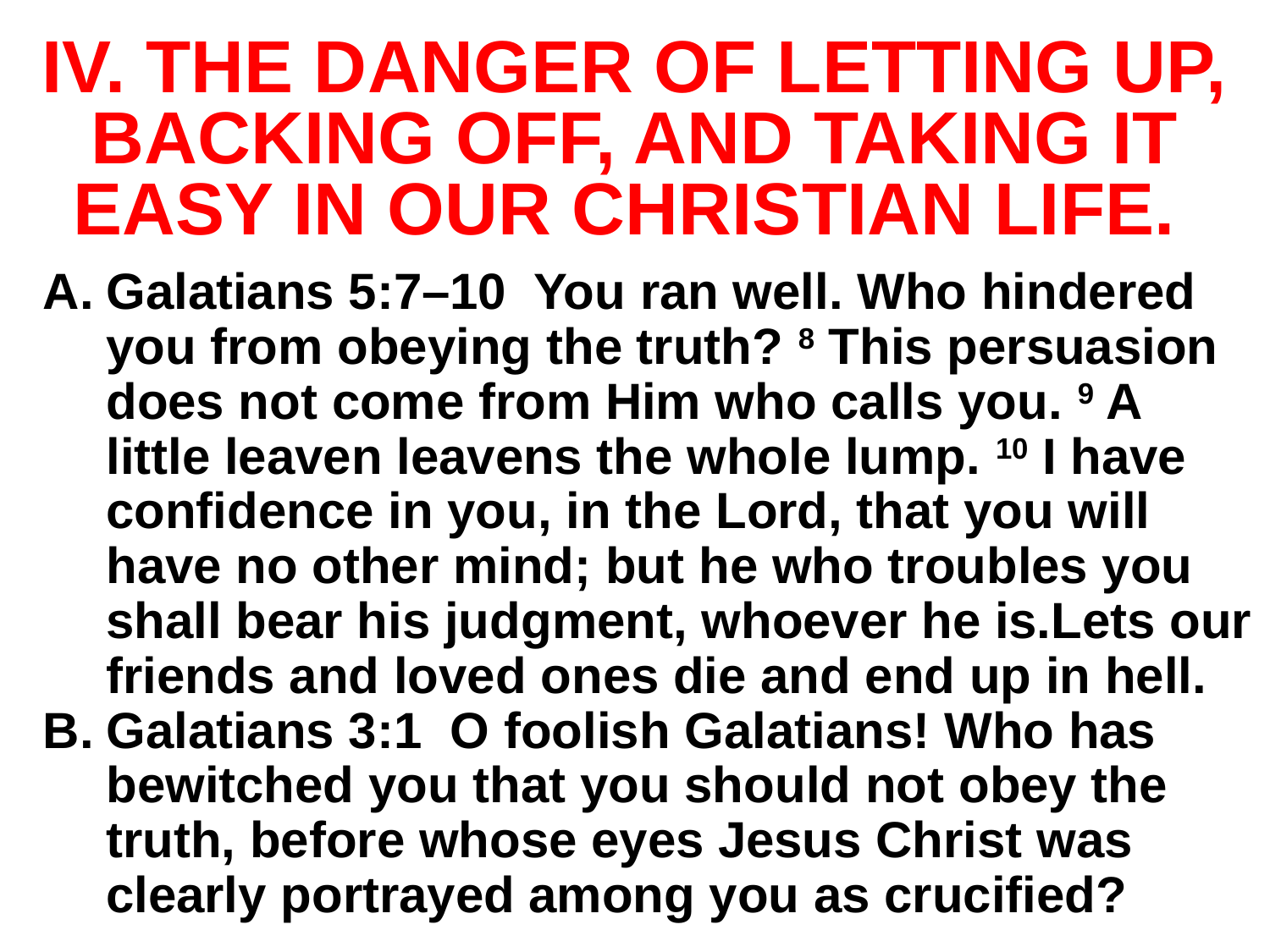

# IV. THE DANGER OF LETTING UP, BACKING OFF, AND TAKING IT EASY IN OUR CHRISTIAN LIFE.
Galatians 5:7–10  You ran well. Who hindered you from obeying the truth? 8 This persuasion does not come from Him who calls you. 9 A little leaven leavens the whole lump. 10 I have confidence in you, in the Lord, that you will have no other mind; but he who troubles you shall bear his judgment, whoever he is.Lets our friends and loved ones die and end up in hell.
Galatians 3:1  O foolish Galatians! Who has bewitched you that you should not obey the truth, before whose eyes Jesus Christ was clearly portrayed among you as crucified?